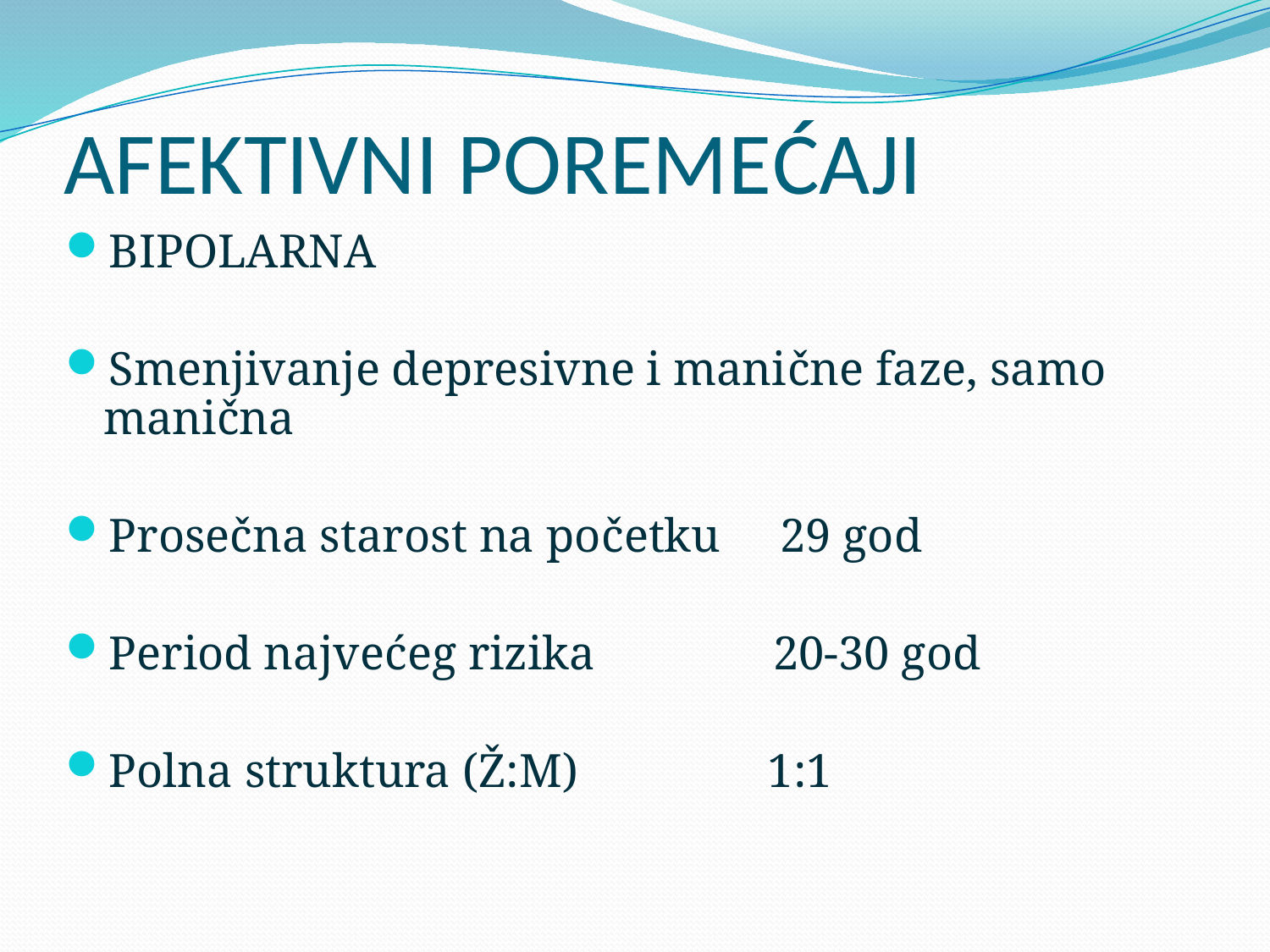

# AFEKTIVNI POREMEĆAJI
BIPOLARNA

Smenjivanje depresivne i manične faze, samo manična

Prosečna starost na početku     29 god

Period najvećeg rizika               20-30 god

Polna struktura (Ž:M)                1:1